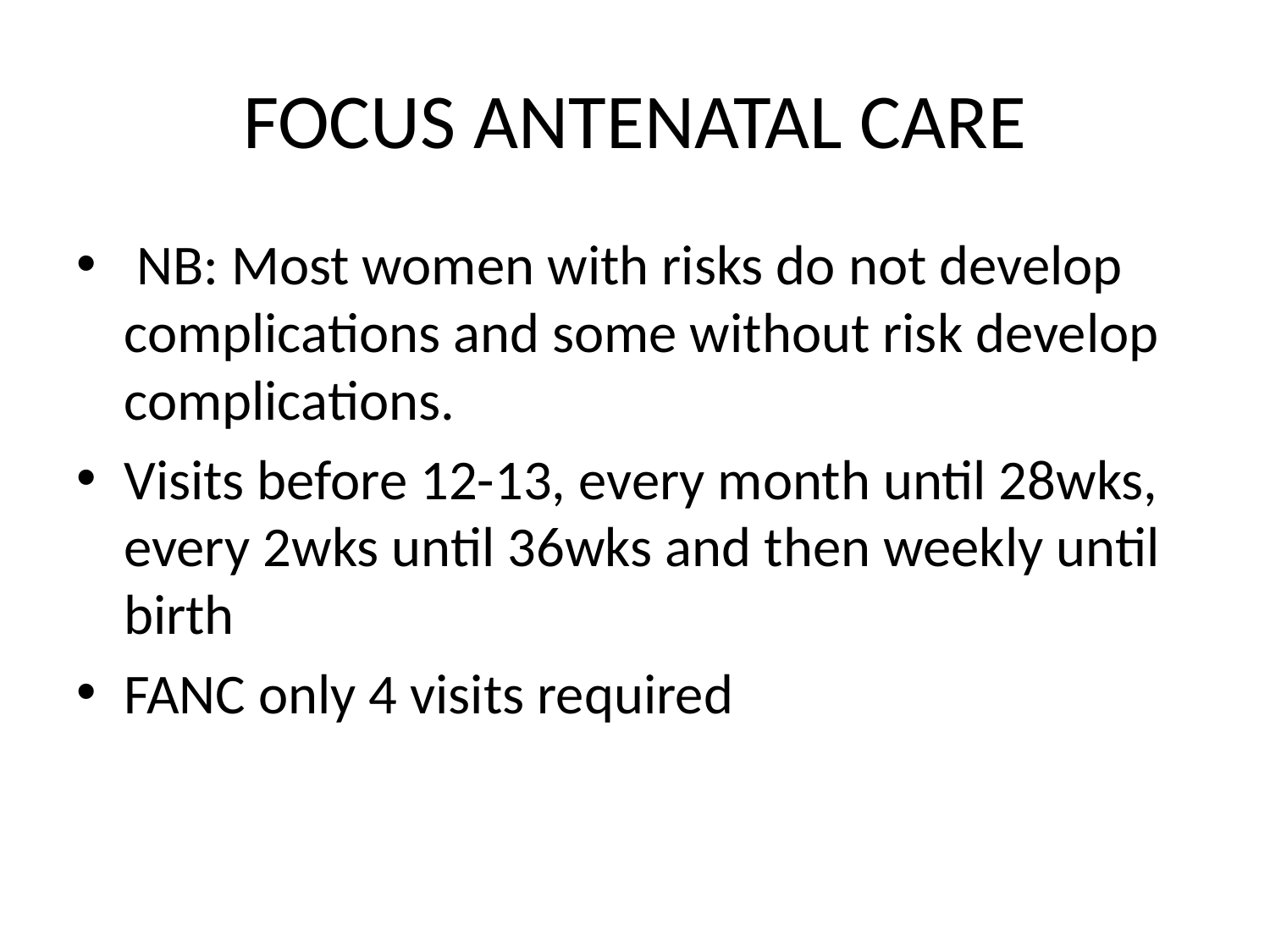

# FOCUS ANTENATAL CARE
 NB: Most women with risks do not develop complications and some without risk develop complications.
Visits before 12-13, every month until 28wks, every 2wks until 36wks and then weekly until birth
FANC only 4 visits required